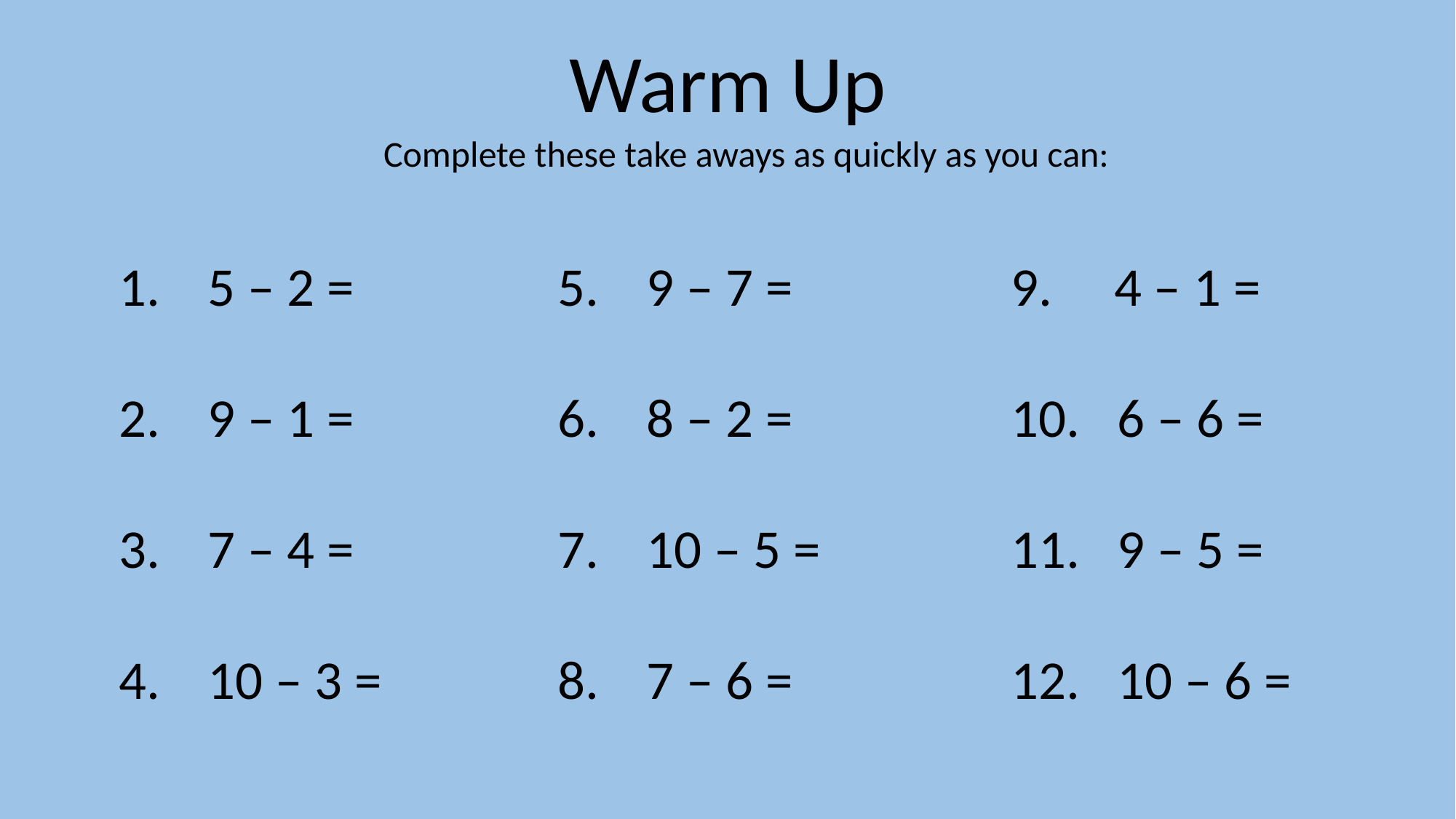

Warm Up
Complete these take aways as quickly as you can:
5 – 2 =

9 – 1 =

7 – 4 =

10 – 3 =
9 – 7 =

8 – 2 =

10 – 5 =

7 – 6 =
9.     4 – 1 =

10.   6 – 6 =

11.   9 – 5 =

12.   10 – 6 =